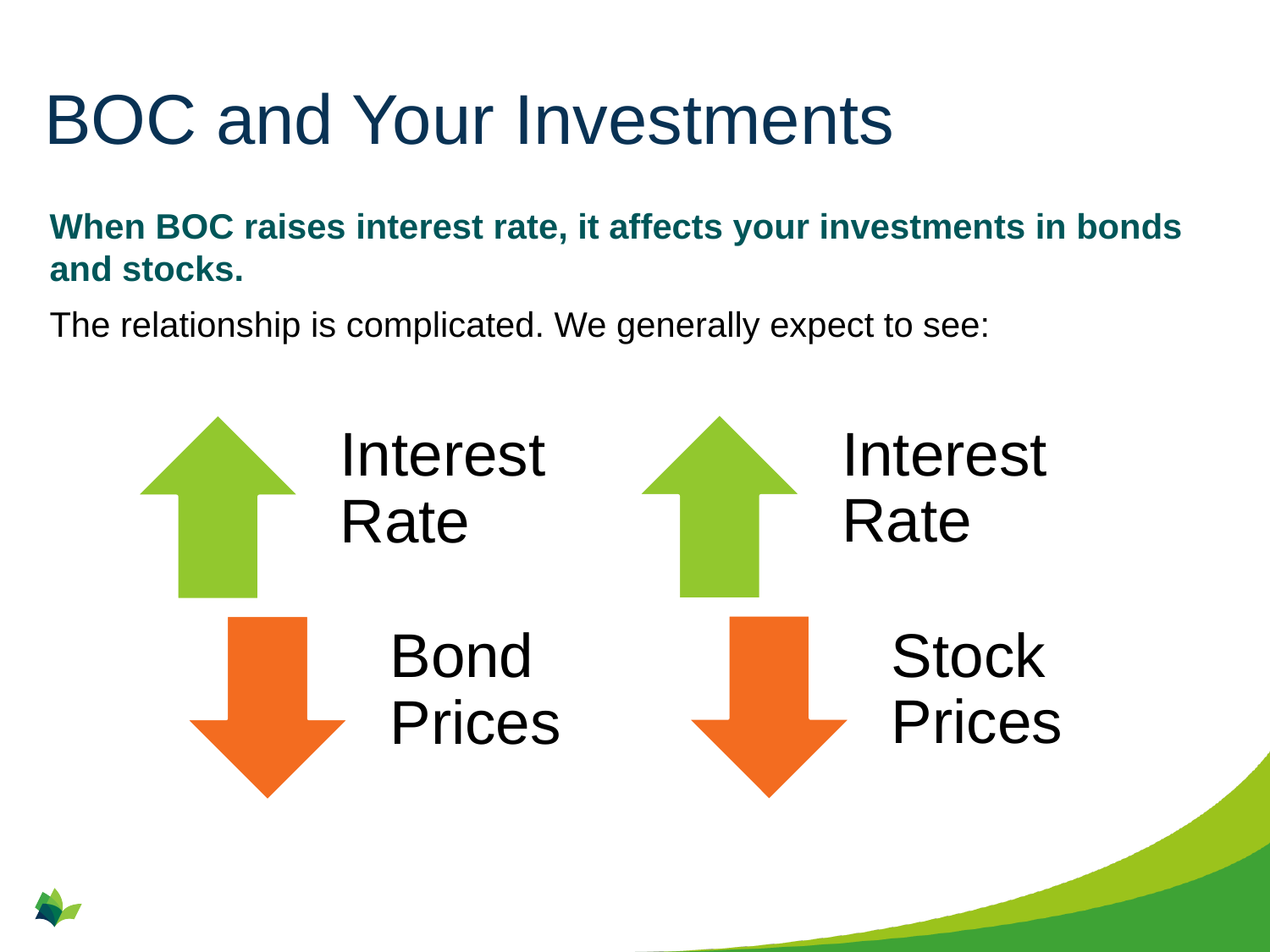

# BOC and Your Investments
When BOC raises interest rate, it affects your investments in bonds and stocks.
The relationship is complicated. We generally expect to see:

Interest Rate
Stock Prices
Interest Rate
Bond Prices